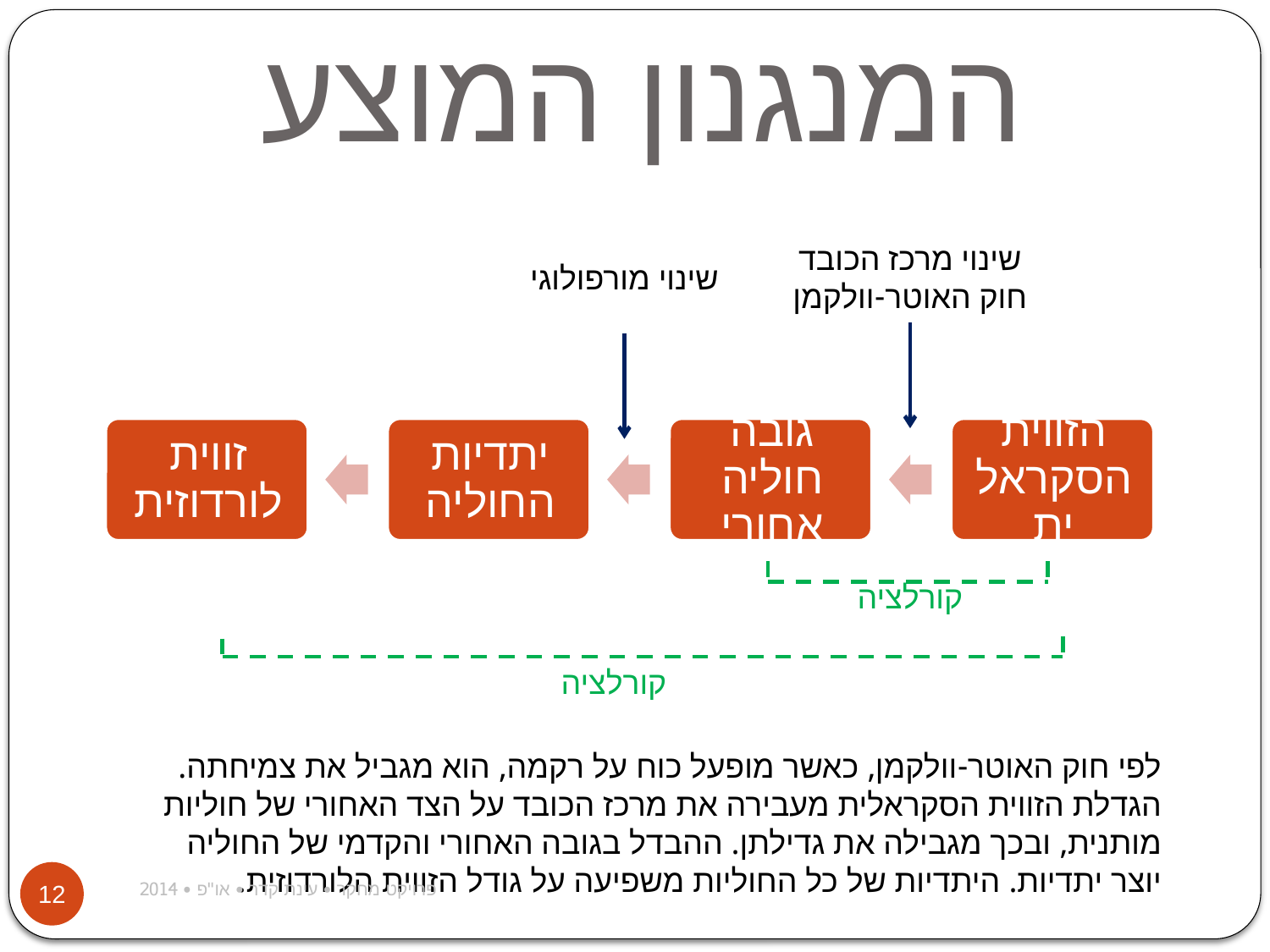

# המנגנון המוצע
הזווית הסקראלית

גובה חוליה אחורי

יתדיות החוליה

זווית לורדוזית
שינוי מרכז הכובד
חוק האוטר-וולקמן
שינוי מורפולוגי
קורלציה
קורלציה
לפי חוק האוטר-וולקמן, כאשר מופעל כוח על רקמה, הוא מגביל את צמיחתה.
הגדלת הזווית הסקראלית מעבירה את מרכז הכובד על הצד האחורי של חוליות מותנית, ובכך מגבילה את גדילתן. ההבדל בגובה האחורי והקדמי של החוליה יוצר יתדיות. היתדיות של כל החוליות משפיעה על גודל הזווית הלורדוזית.
פרויקט מחקר • עינת קדר • או"פ • 2014
12